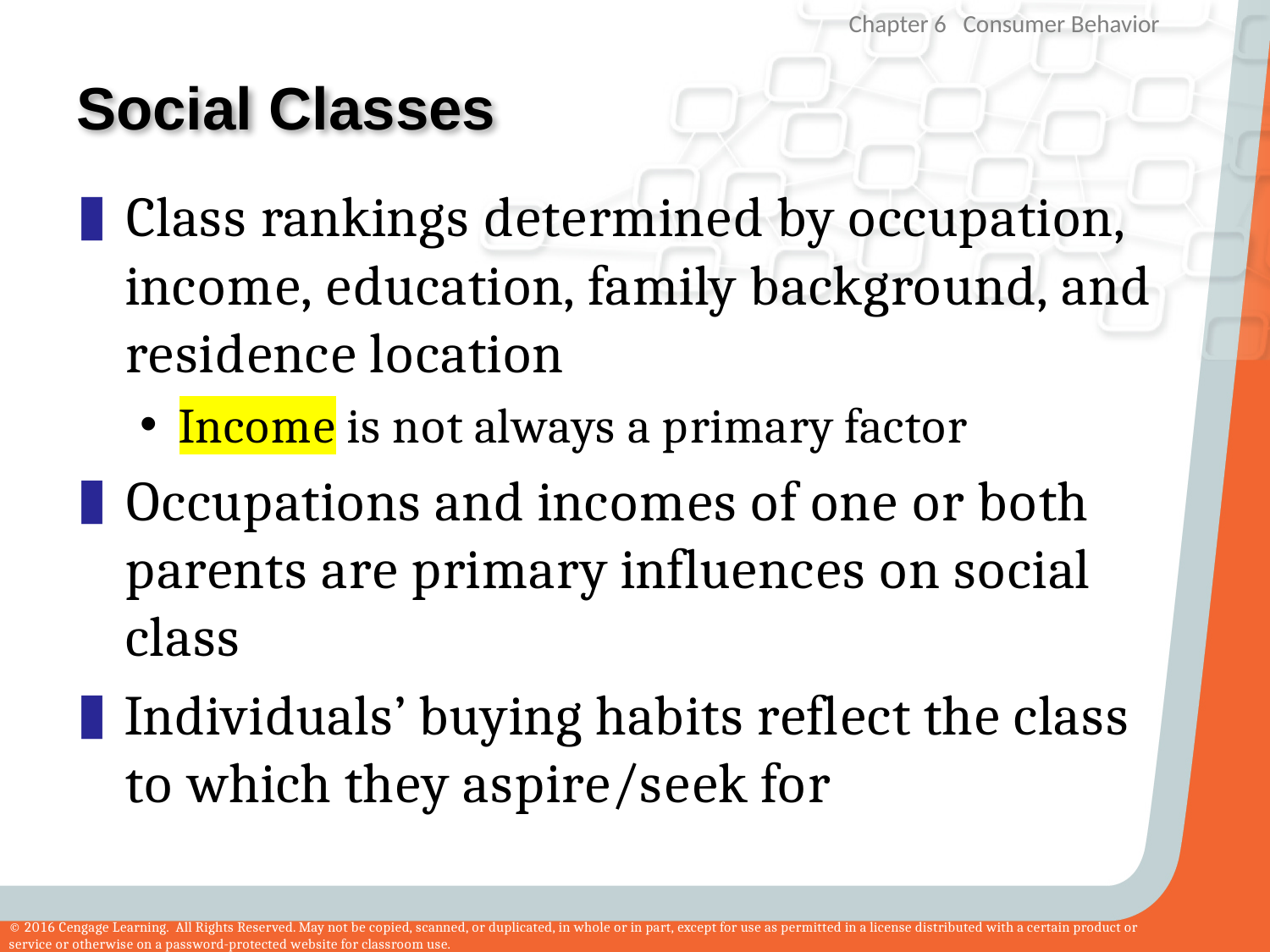

# Social Classes
Class rankings determined by occupation, income, education, family background, and residence location
Income is not always a primary factor
Occupations and incomes of one or both parents are primary influences on social class
Individuals’ buying habits reflect the class  to which they aspire/seek for
24